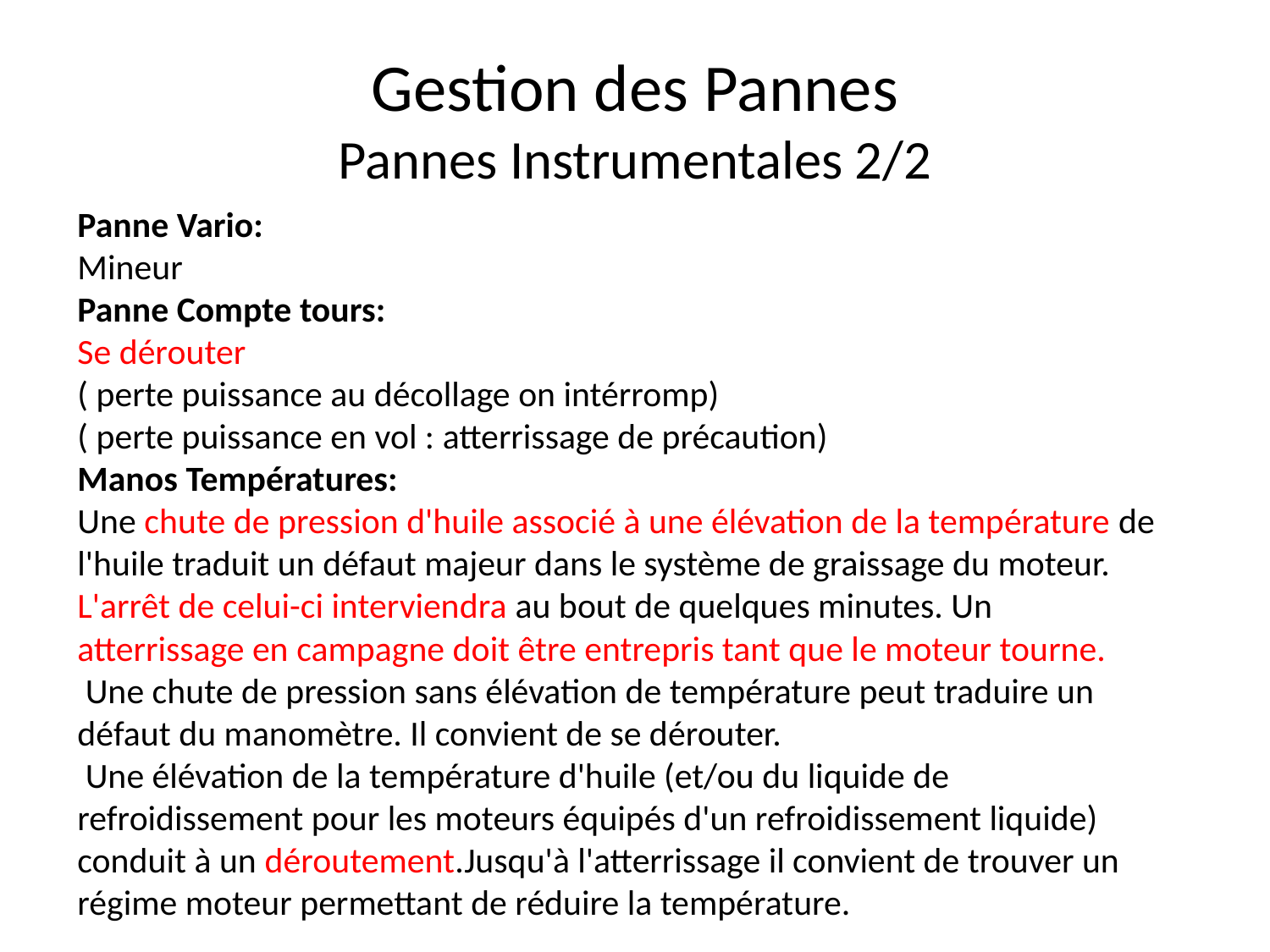

# Gestion des Pannes Pannes Instrumentales 2/2
Panne Vario:
Mineur
Panne Compte tours:
Se dérouter
( perte puissance au décollage on intérromp)
( perte puissance en vol : atterrissage de précaution)
Manos Températures:
Une chute de pression d'huile associé à une élévation de la température de l'huile traduit un défaut majeur dans le système de graissage du moteur. L'arrêt de celui-ci interviendra au bout de quelques minutes. Un atterrissage en campagne doit être entrepris tant que le moteur tourne.
 Une chute de pression sans élévation de température peut traduire un défaut du manomètre. Il convient de se dérouter.
 Une élévation de la température d'huile (et/ou du liquide de refroidissement pour les moteurs équipés d'un refroidissement liquide) conduit à un déroutement.Jusqu'à l'atterrissage il convient de trouver un régime moteur permettant de réduire la température.
.